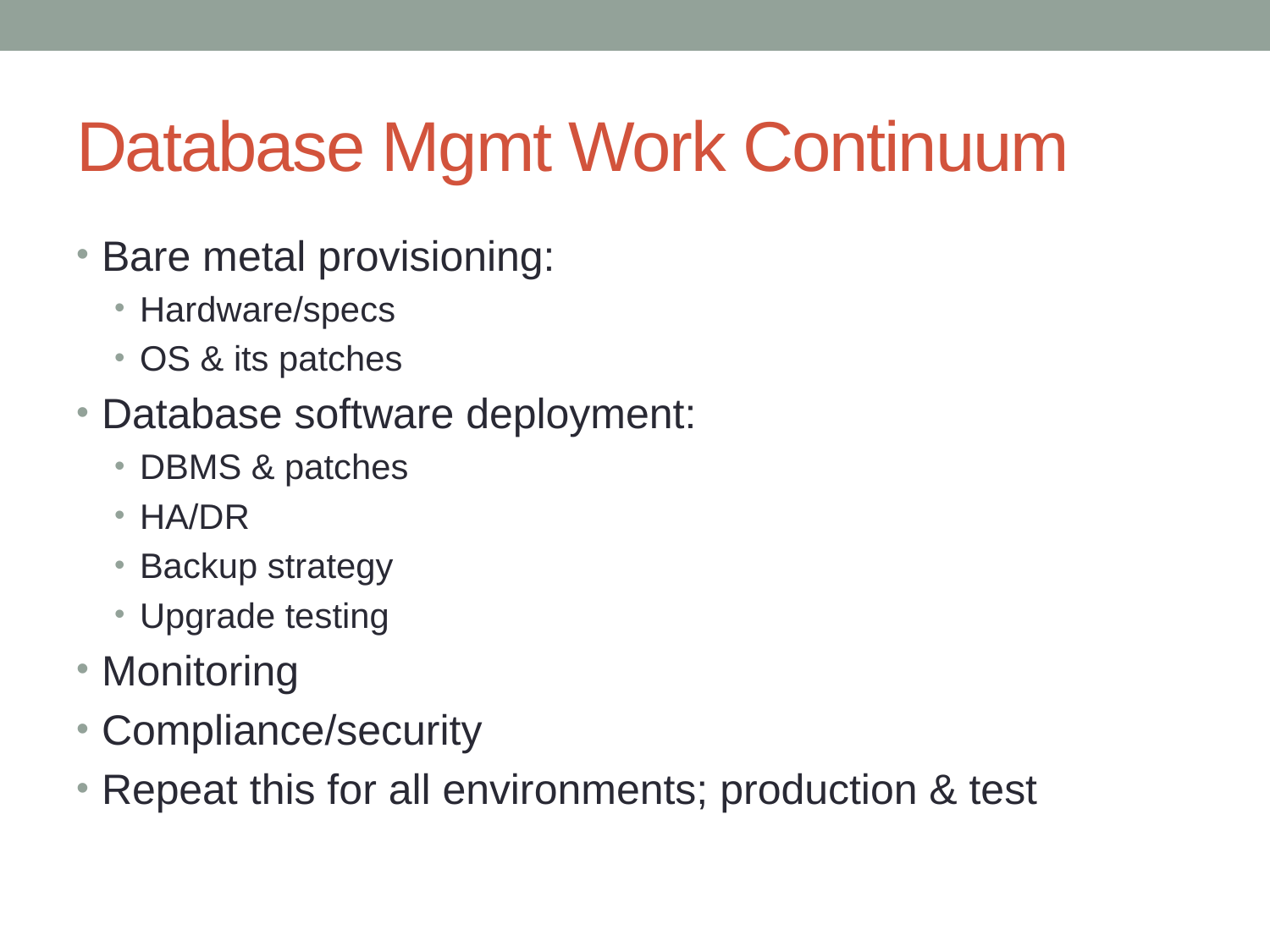

# Database Mgmt Work Continuum
Bare metal provisioning:
Hardware/specs
OS & its patches
Database software deployment:
DBMS & patches
HA/DR
Backup strategy
Upgrade testing
Monitoring
Compliance/security
Repeat this for all environments; production & test